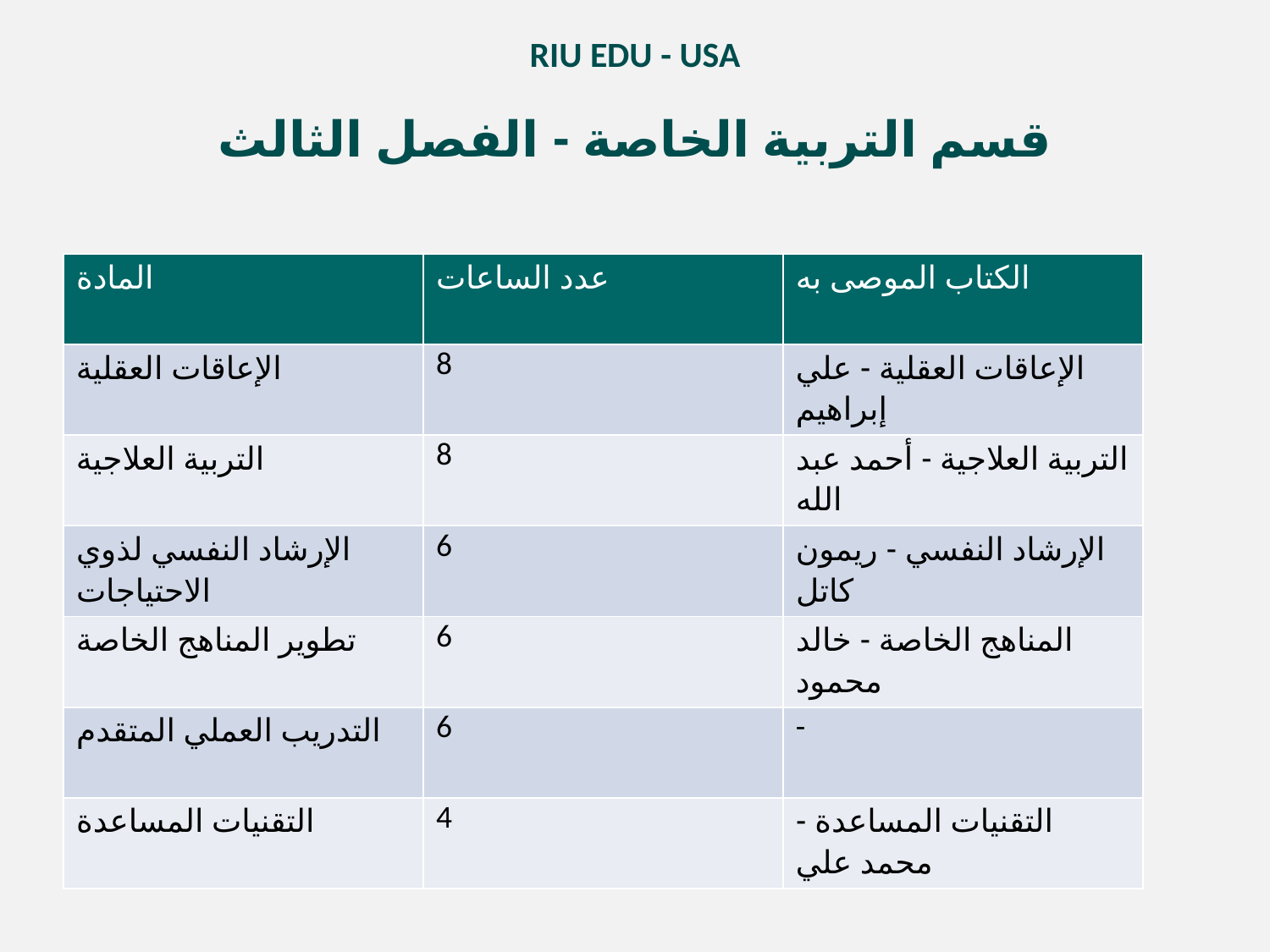

RIU EDU - USA
قسم التربية الخاصة - الفصل الثالث
| المادة | عدد الساعات | الكتاب الموصى به |
| --- | --- | --- |
| الإعاقات العقلية | 8 | الإعاقات العقلية - علي إبراهيم |
| التربية العلاجية | 8 | التربية العلاجية - أحمد عبد الله |
| الإرشاد النفسي لذوي الاحتياجات | 6 | الإرشاد النفسي - ريمون كاتل |
| تطوير المناهج الخاصة | 6 | المناهج الخاصة - خالد محمود |
| التدريب العملي المتقدم | 6 | - |
| التقنيات المساعدة | 4 | التقنيات المساعدة - محمد علي |